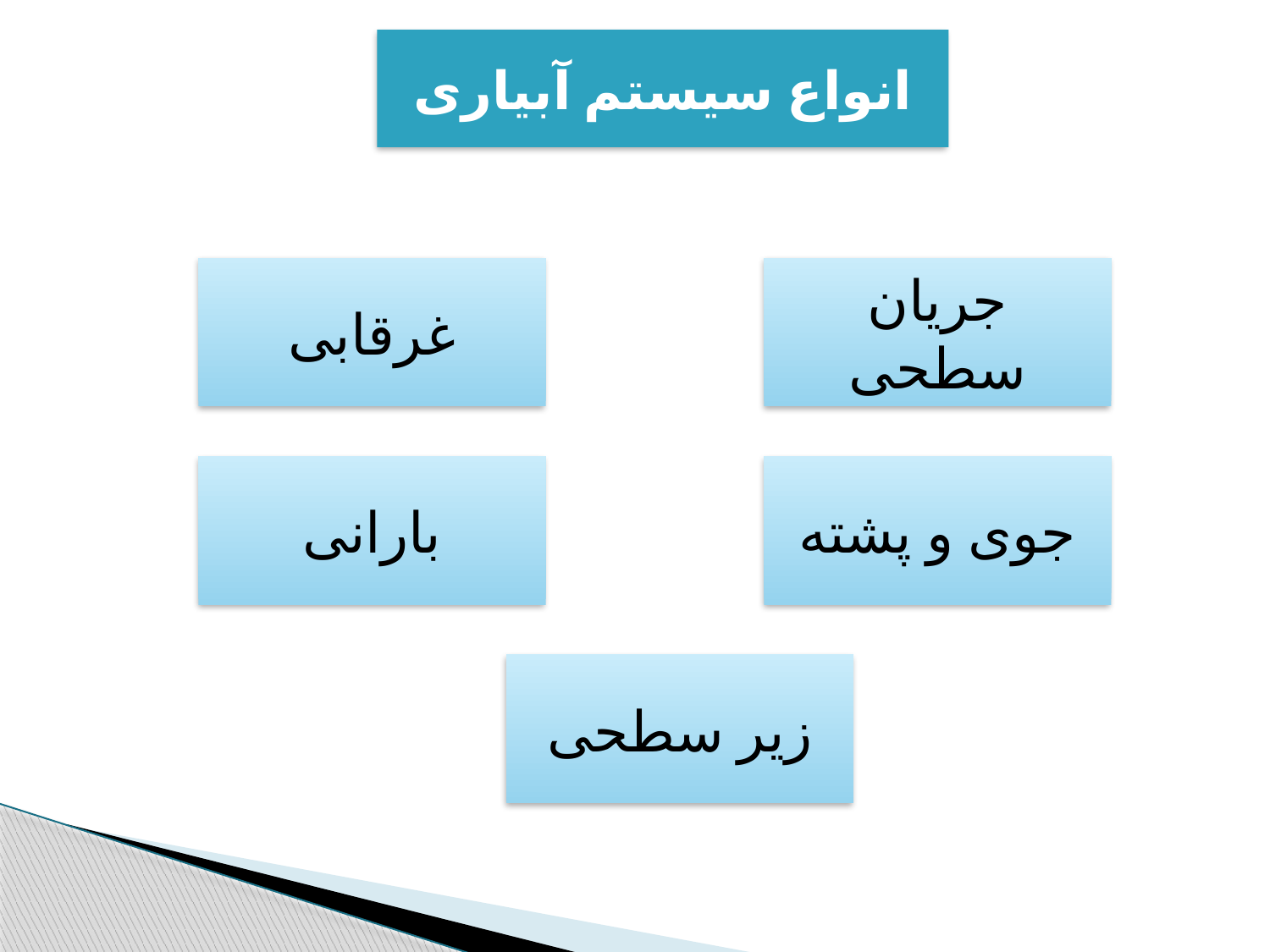

# انواع سیستم آبیاری
غرقابی
جریان سطحی
بارانی
جوی و پشته
زیر سطحی